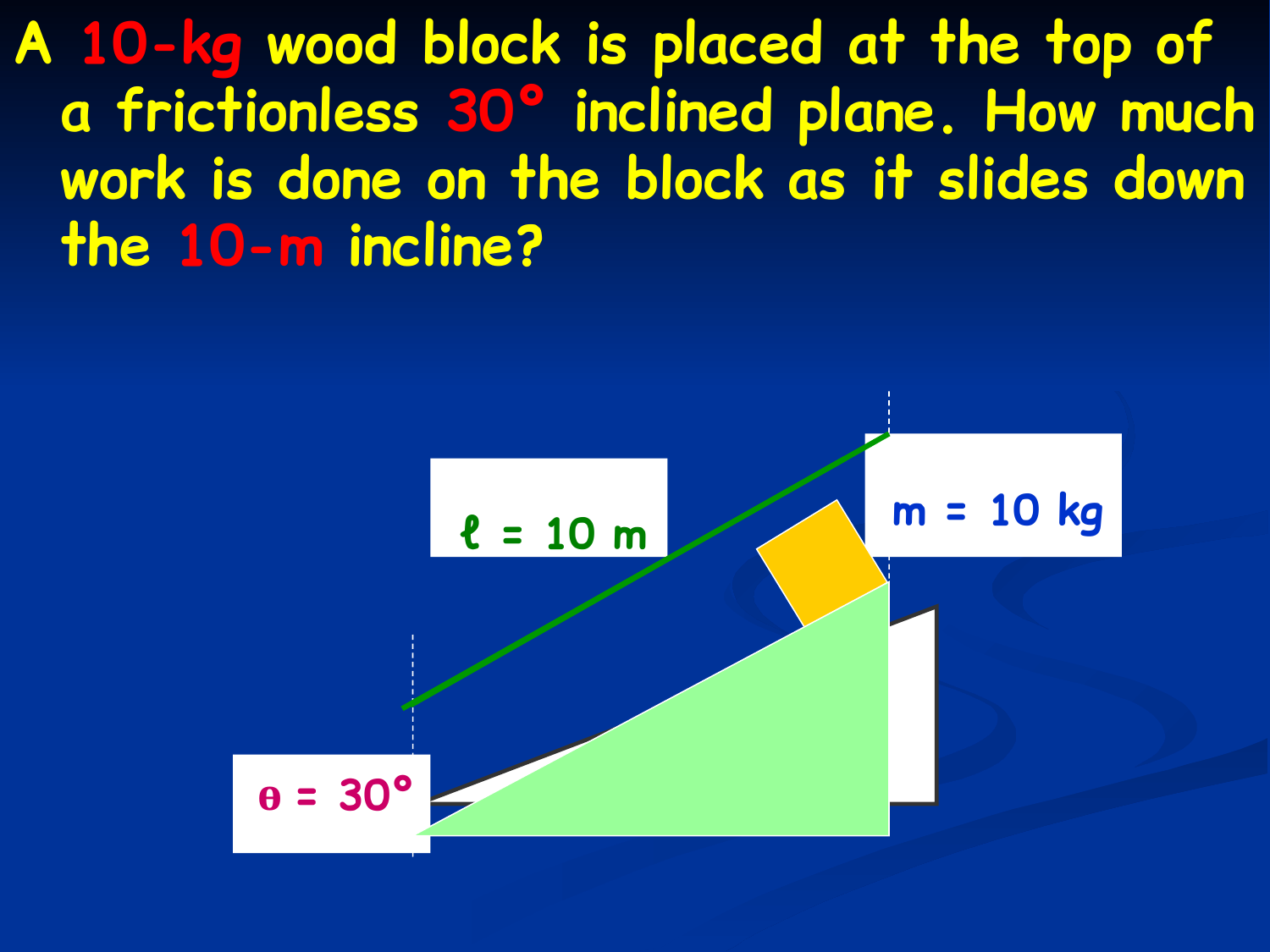

A 10-kg wood block is placed at the top of a frictionless 30º inclined plane. How much work is done on the block as it slides down the 10-m incline?

 m = 10 kg

 ℓ = 10 m

 ө = 30º